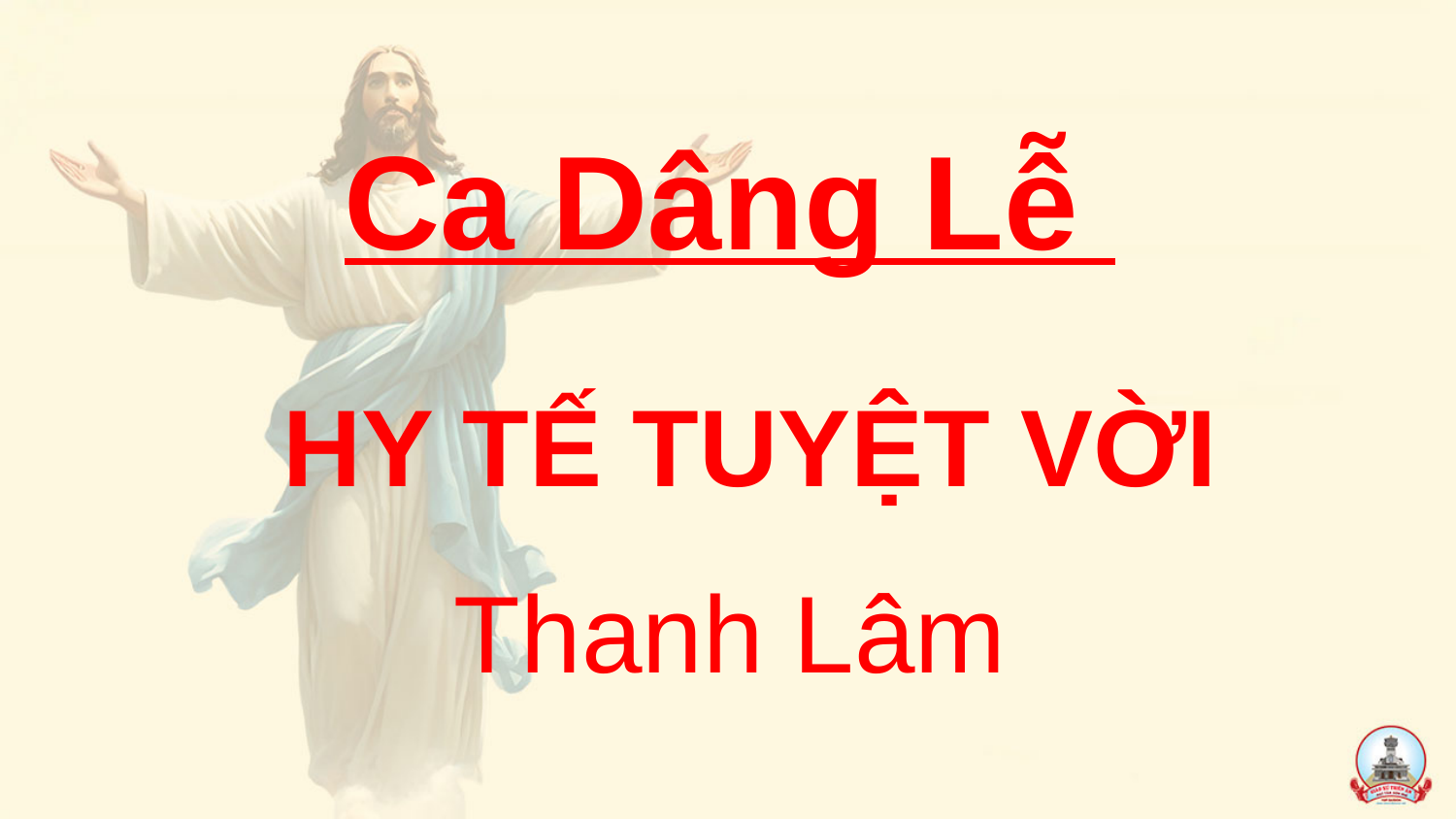

Ca Dâng Lễ
 HY TẾ TUYỆT VỜI
Thanh Lâm